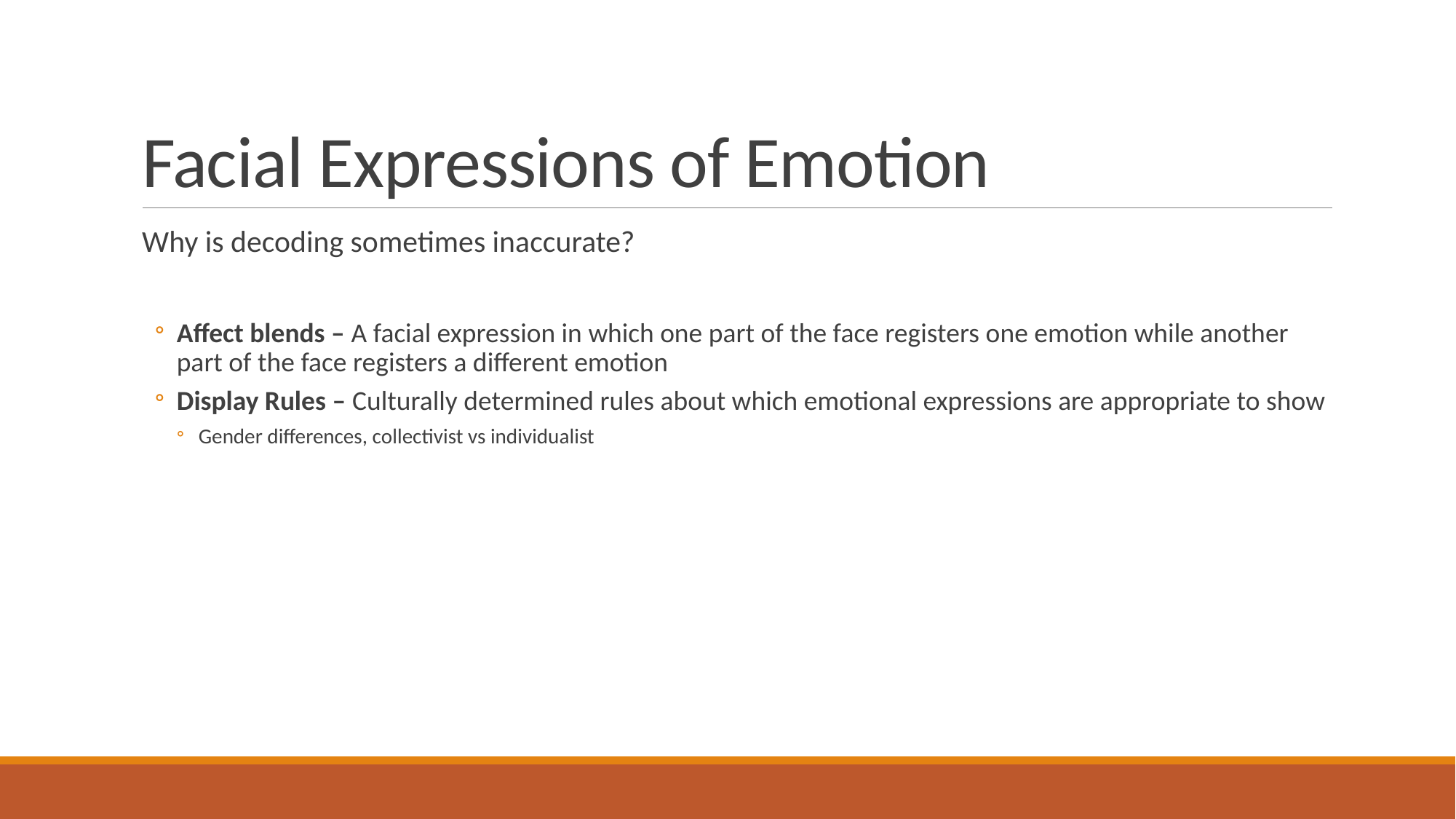

# Facial Expressions of Emotion
Why is decoding sometimes inaccurate?

Affect blends – A facial expression in which one part of the face registers one emotion while another part of the face registers a different emotion
Display Rules – Culturally determined rules about which emotional expressions are appropriate to show
Gender differences, collectivist vs individualist